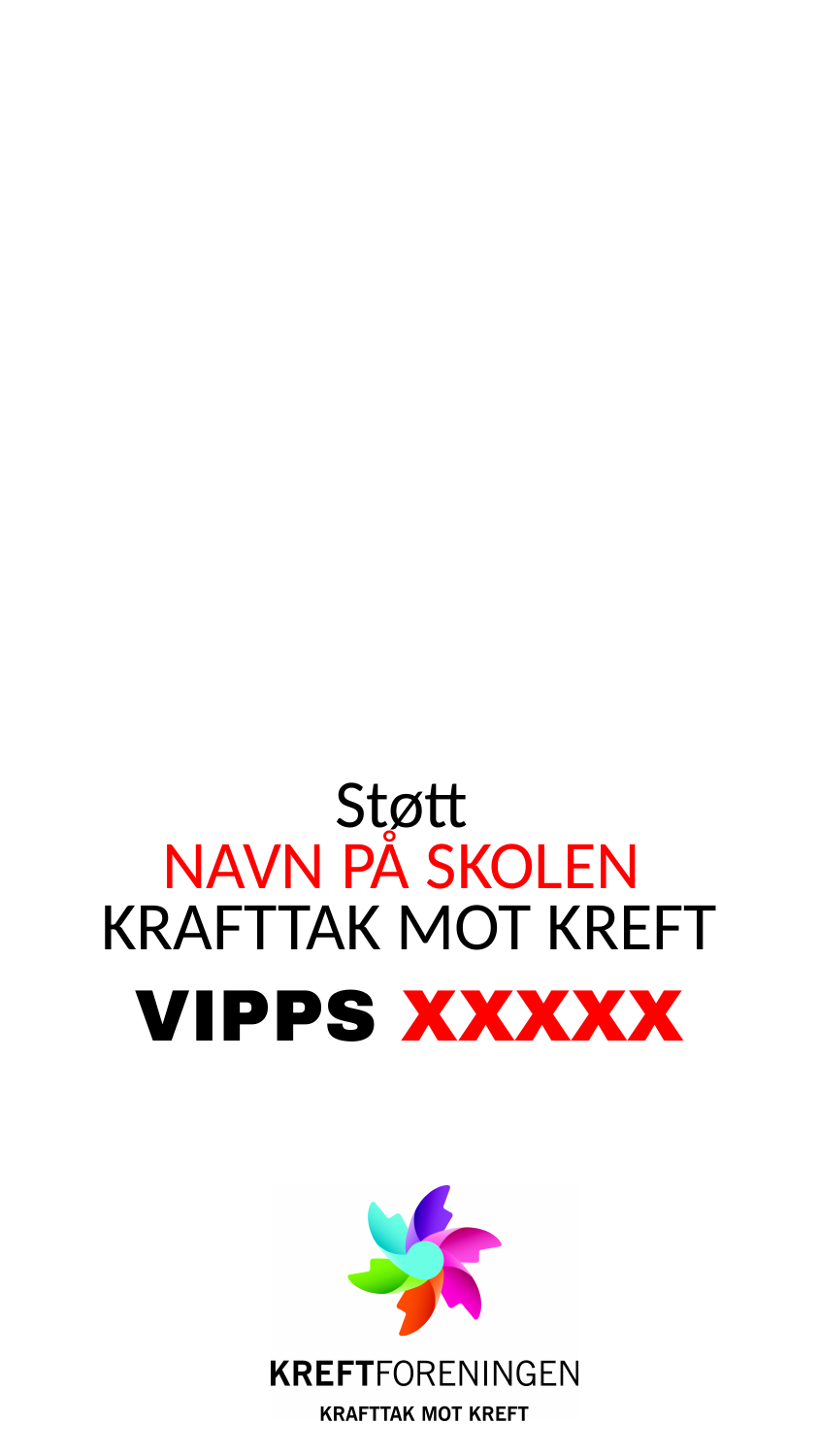

Støtt
NAVN PÅ SKOLEN
KRAFTTAK MOT KREFT

VIPPS XXXXX